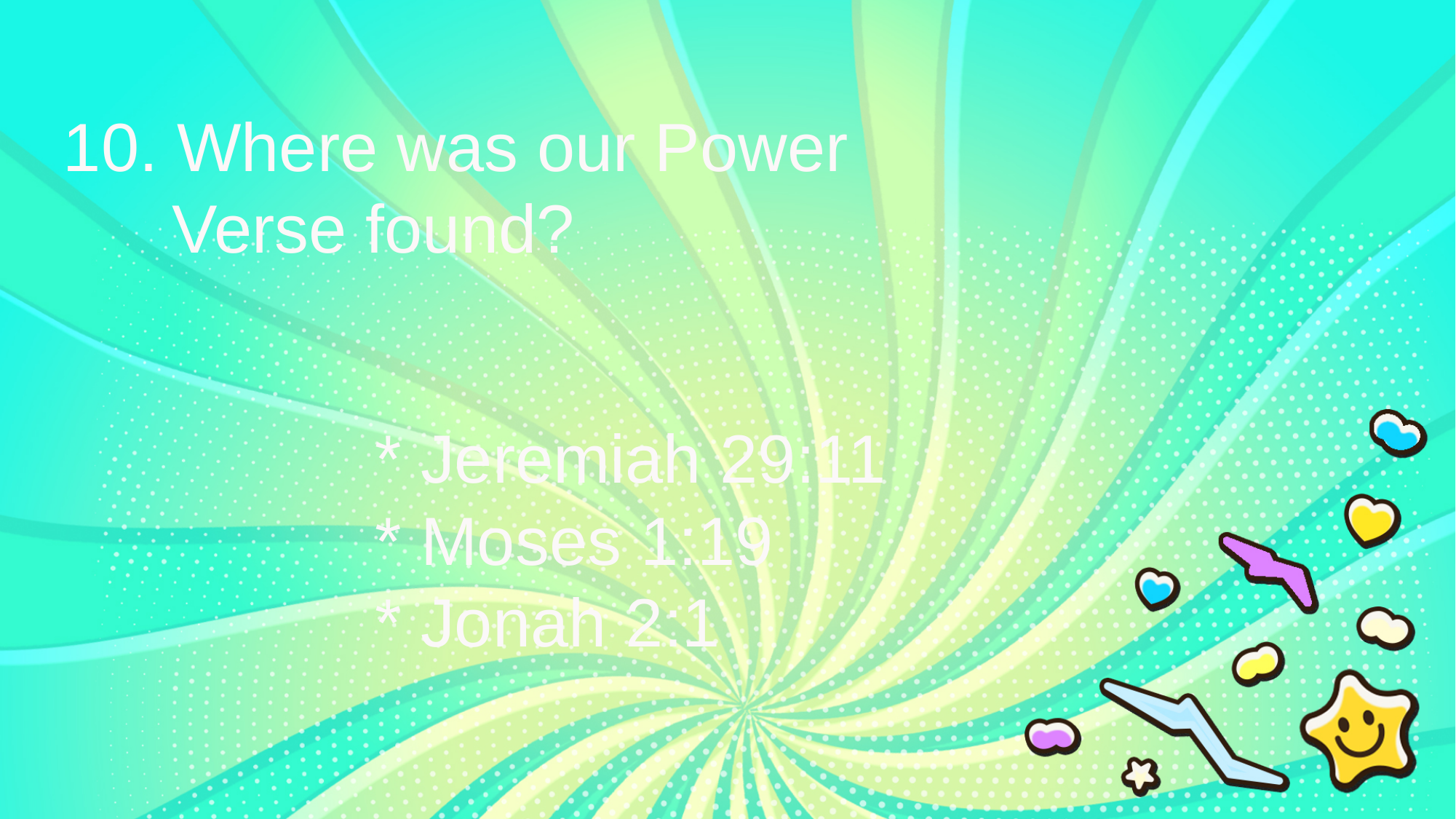

10. Where was our Power
	Verse found?
* Jeremiah 29:11
* Moses 1:19
* Jonah 2:1